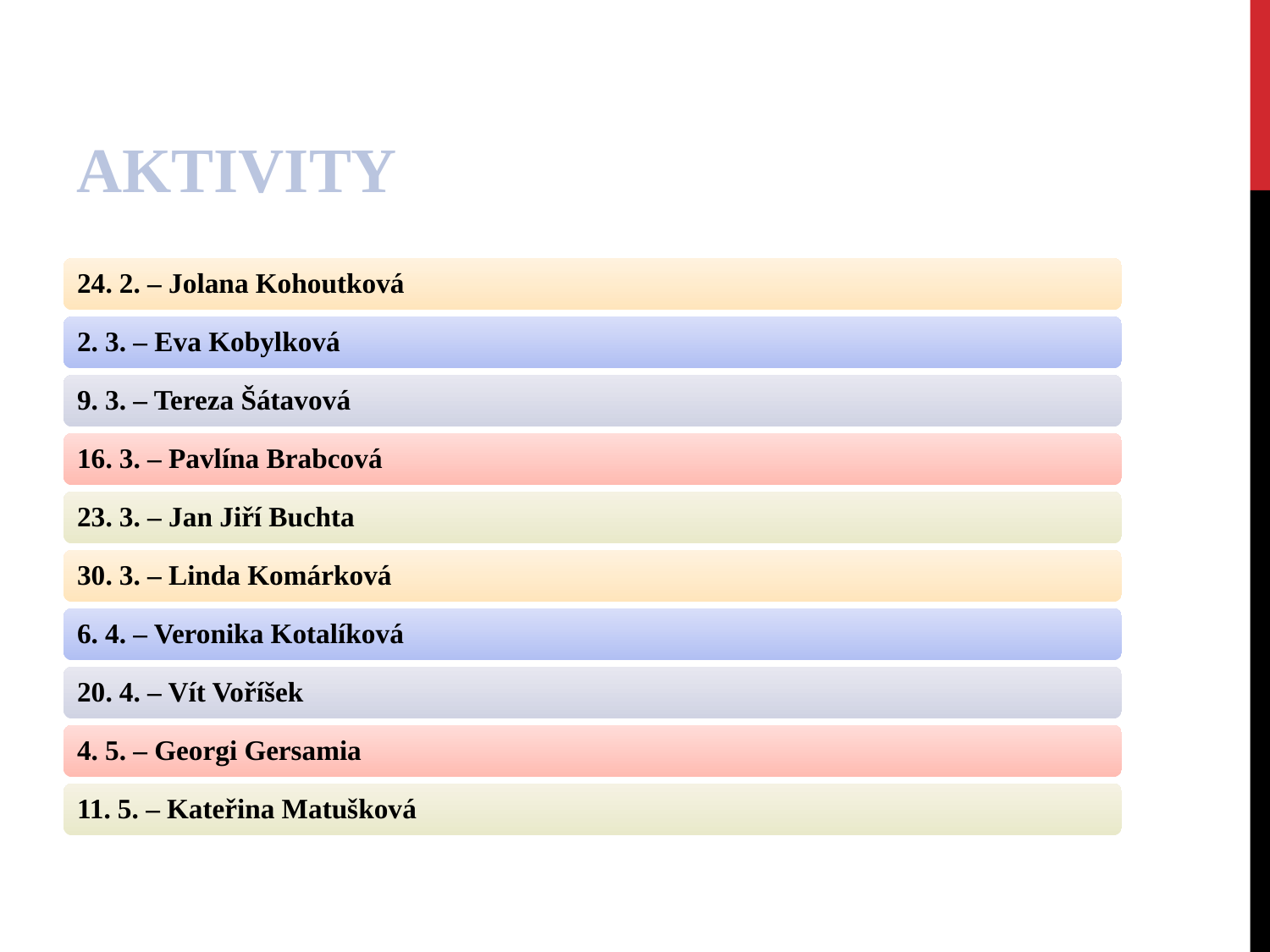

# AKTIVITY
24. 2. – Jolana Kohoutková
2. 3. – Eva Kobylková
9. 3. – Tereza Šátavová
16. 3. – Pavlína Brabcová
23. 3. – Jan Jiří Buchta
30. 3. – Linda Komárková
6. 4. – Veronika Kotalíková
20. 4. – Vít Voříšek
4. 5. – Georgi Gersamia
11. 5. – Kateřina Matušková